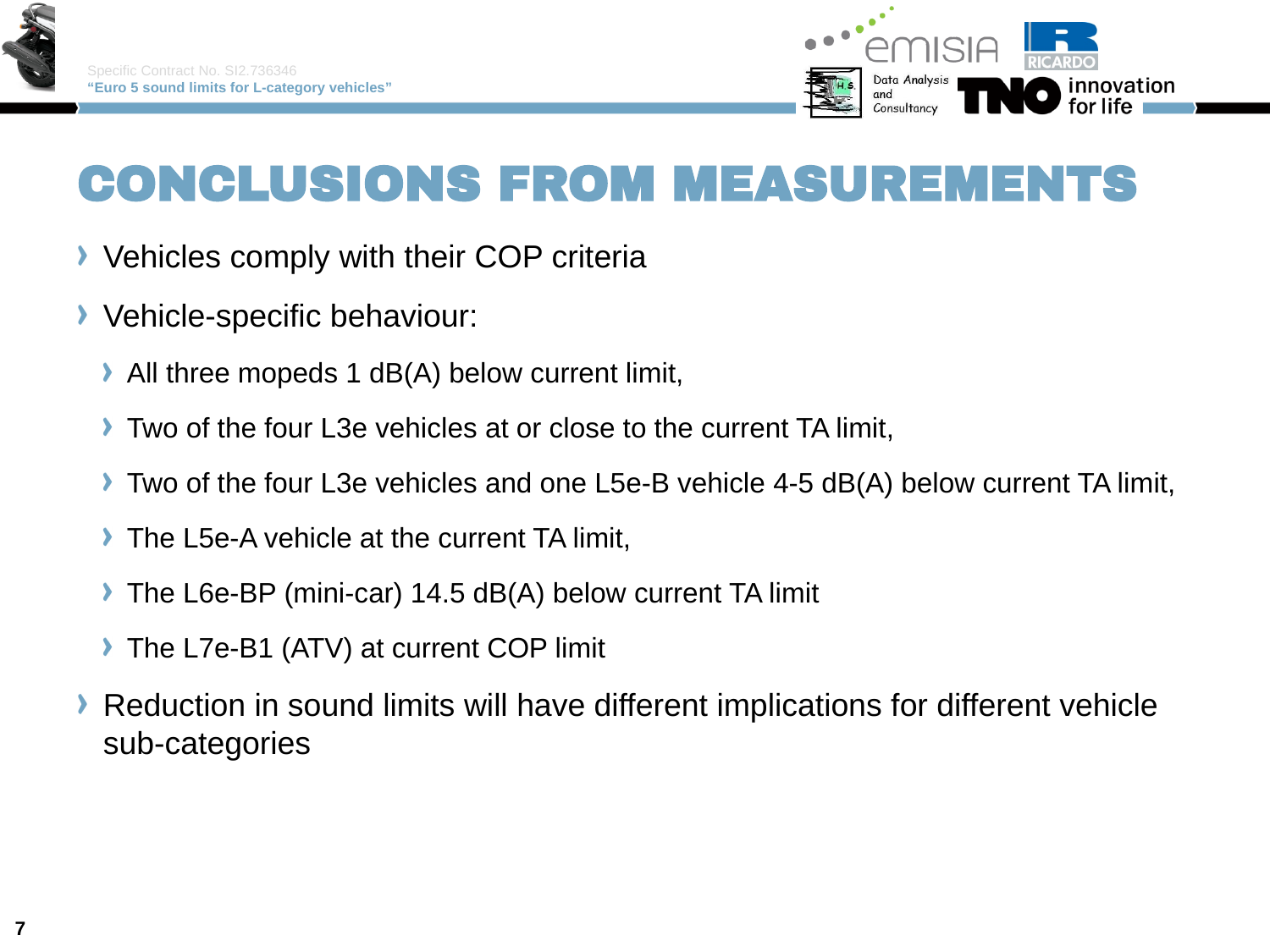

# Conclusions from measurements
Vehicles comply with their COP criteria
Vehicle-specific behaviour:
All three mopeds 1 dB(A) below current limit,
Two of the four L3e vehicles at or close to the current TA limit,
Two of the four L3e vehicles and one L5e-B vehicle 4-5 dB(A) below current TA limit,
The L5e-A vehicle at the current TA limit,
The L6e-BP (mini-car) 14.5 dB(A) below current TA limit
The L7e-B1 (ATV) at current COP limit
Reduction in sound limits will have different implications for different vehicle sub-categories

7